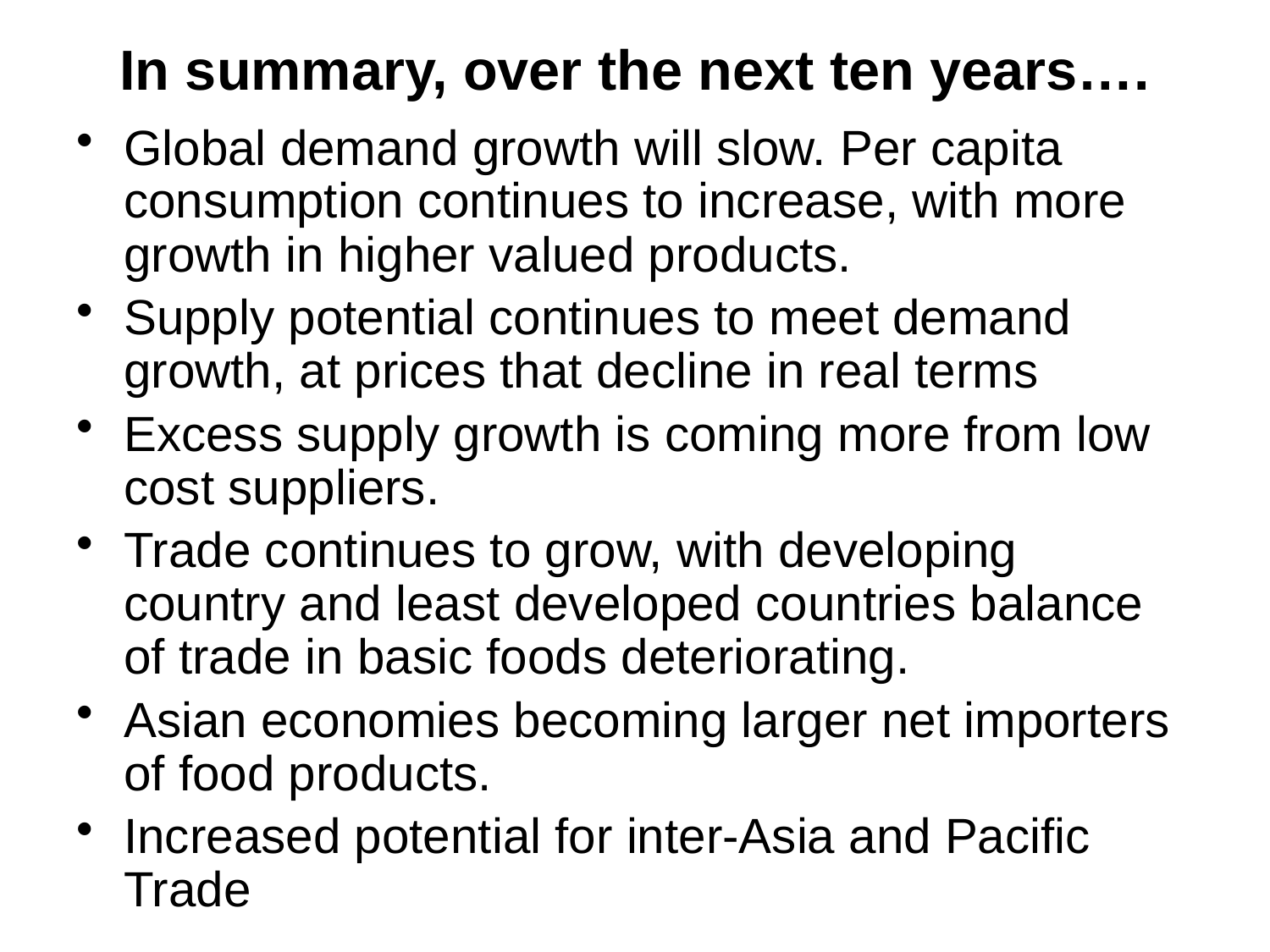

# In summary, over the next ten years….
Global demand growth will slow. Per capita consumption continues to increase, with more growth in higher valued products.
Supply potential continues to meet demand growth, at prices that decline in real terms
Excess supply growth is coming more from low cost suppliers.
Trade continues to grow, with developing country and least developed countries balance of trade in basic foods deteriorating.
Asian economies becoming larger net importers of food products.
Increased potential for inter-Asia and Pacific Trade